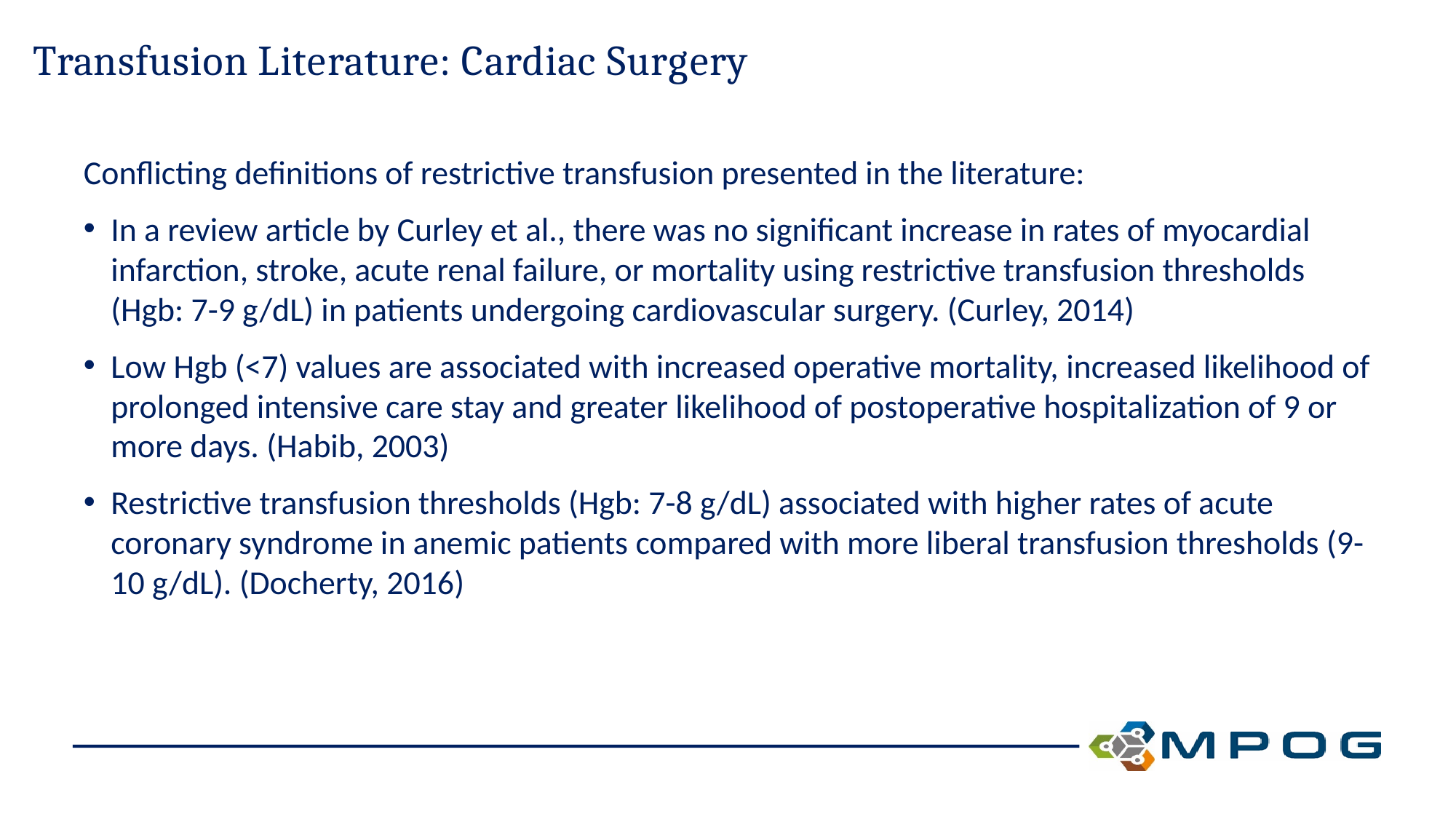

# Transfusion Literature: Cardiac Surgery
Conflicting definitions of restrictive transfusion presented in the literature:
In a review article by Curley et al., there was no significant increase in rates of myocardial infarction, stroke, acute renal failure, or mortality using restrictive transfusion thresholds (Hgb: 7-9 g/dL) in patients undergoing cardiovascular surgery. (Curley, 2014)
Low Hgb (<7) values are associated with increased operative mortality, increased likelihood of prolonged intensive care stay and greater likelihood of postoperative hospitalization of 9 or more days. (Habib, 2003)
Restrictive transfusion thresholds (Hgb: 7-8 g/dL) associated with higher rates of acute coronary syndrome in anemic patients compared with more liberal transfusion thresholds (9-10 g/dL). (Docherty, 2016)